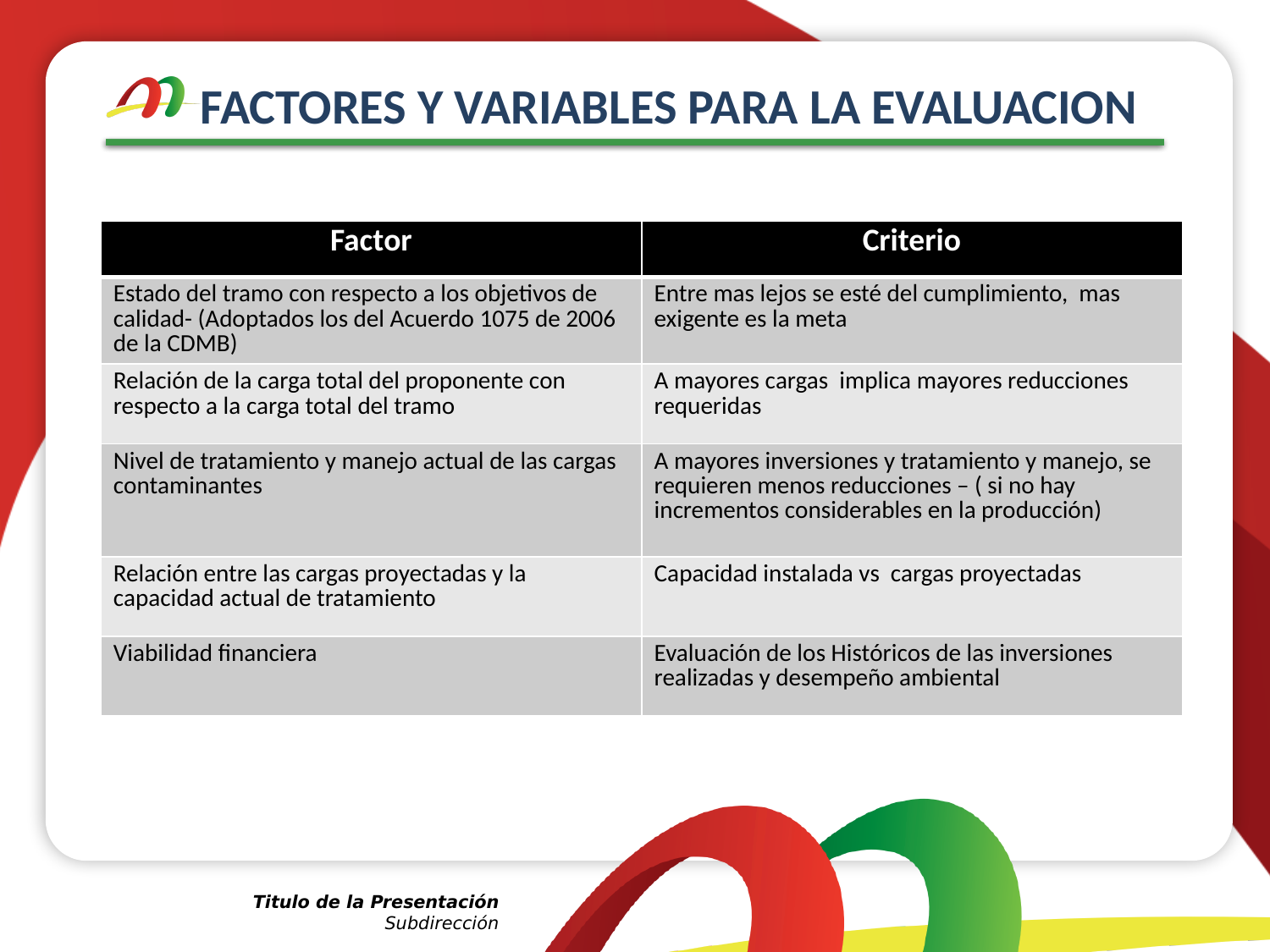

# FACTORES Y VARIABLES PARA LA EVALUACION
| Factor | Criterio |
| --- | --- |
| Estado del tramo con respecto a los objetivos de calidad- (Adoptados los del Acuerdo 1075 de 2006 de la CDMB) | Entre mas lejos se esté del cumplimiento, mas exigente es la meta |
| Relación de la carga total del proponente con respecto a la carga total del tramo | A mayores cargas implica mayores reducciones requeridas |
| Nivel de tratamiento y manejo actual de las cargas contaminantes | A mayores inversiones y tratamiento y manejo, se requieren menos reducciones – ( si no hay incrementos considerables en la producción) |
| Relación entre las cargas proyectadas y la capacidad actual de tratamiento | Capacidad instalada vs cargas proyectadas |
| Viabilidad financiera | Evaluación de los Históricos de las inversiones realizadas y desempeño ambiental |